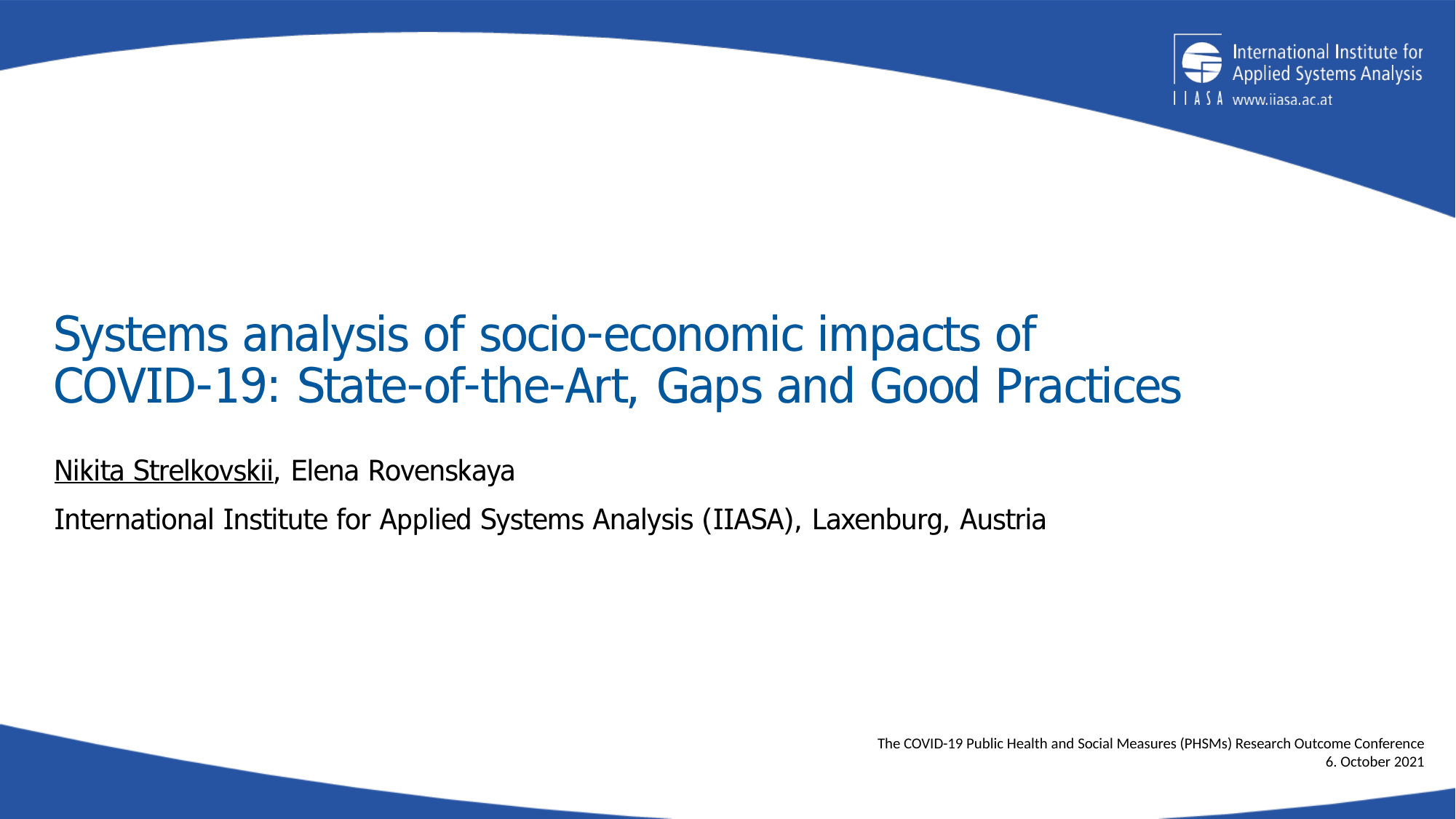

# Systems analysis of socio-economic impacts of COVID-19: State-of-the-Art, Gaps and Good Practices
Nikita Strelkovskii, Elena Rovenskaya
International Institute for Applied Systems Analysis (IIASA), Laxenburg, Austria

The COVID-19 Public Health and Social Measures (PHSMs) Research Outcome Conference
6. October 2021